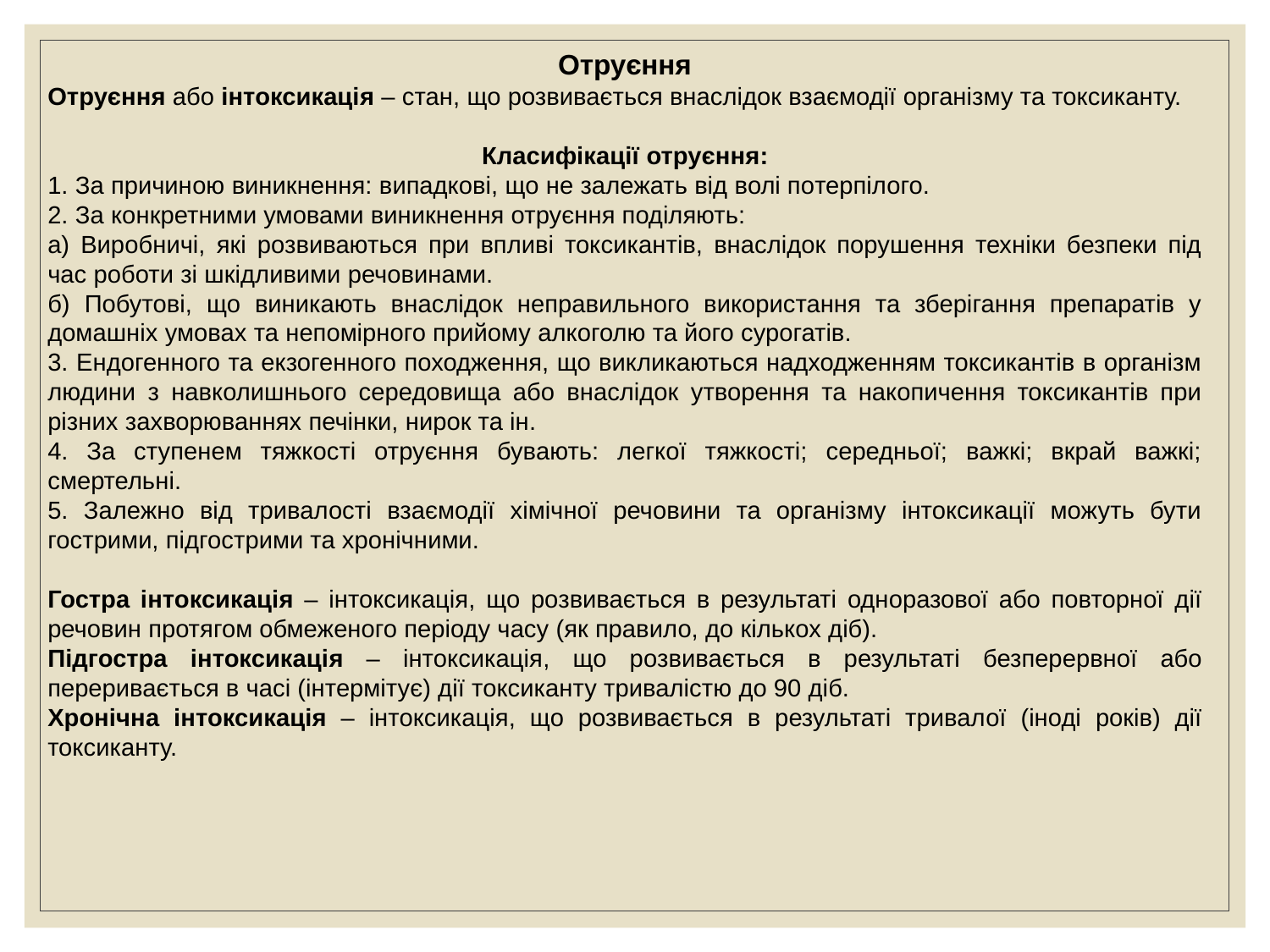

Отруєння
Отруєння або інтоксикація – стан, що розвивається внаслідок взаємодії організму та токсиканту.

Класифікації отруєння:
1. За причиною виникнення: випадкові, що не залежать від волі потерпілого.
2. За конкретними умовами виникнення отруєння поділяють:
а) Виробничі, які розвиваються при впливі токсикантів, внаслідок порушення техніки безпеки під час роботи зі шкідливими речовинами.
б) Побутові, що виникають внаслідок неправильного використання та зберігання препаратів у домашніх умовах та непомірного прийому алкоголю та його сурогатів.
3. Ендогенного та екзогенного походження, що викликаються надходженням токсикантів в організм людини з навколишнього середовища або внаслідок утворення та накопичення токсикантів при різних захворюваннях печінки, нирок та ін.
4. За ступенем тяжкості отруєння бувають: легкої тяжкості; середньої; важкі; вкрай важкі; смертельні.
5. Залежно від тривалості взаємодії хімічної речовини та організму інтоксикації можуть бути гострими, підгострими та хронічними.

Гостра інтоксикація – інтоксикація, що розвивається в результаті одноразової або повторної дії речовин протягом обмеженого періоду часу (як правило, до кількох діб).
Підгостра інтоксикація – інтоксикація, що розвивається в результаті безперервної або переривається в часі (інтермітує) дії токсиканту тривалістю до 90 діб.
Хронічна інтоксикація – інтоксикація, що розвивається в результаті тривалої (іноді років) дії токсиканту.